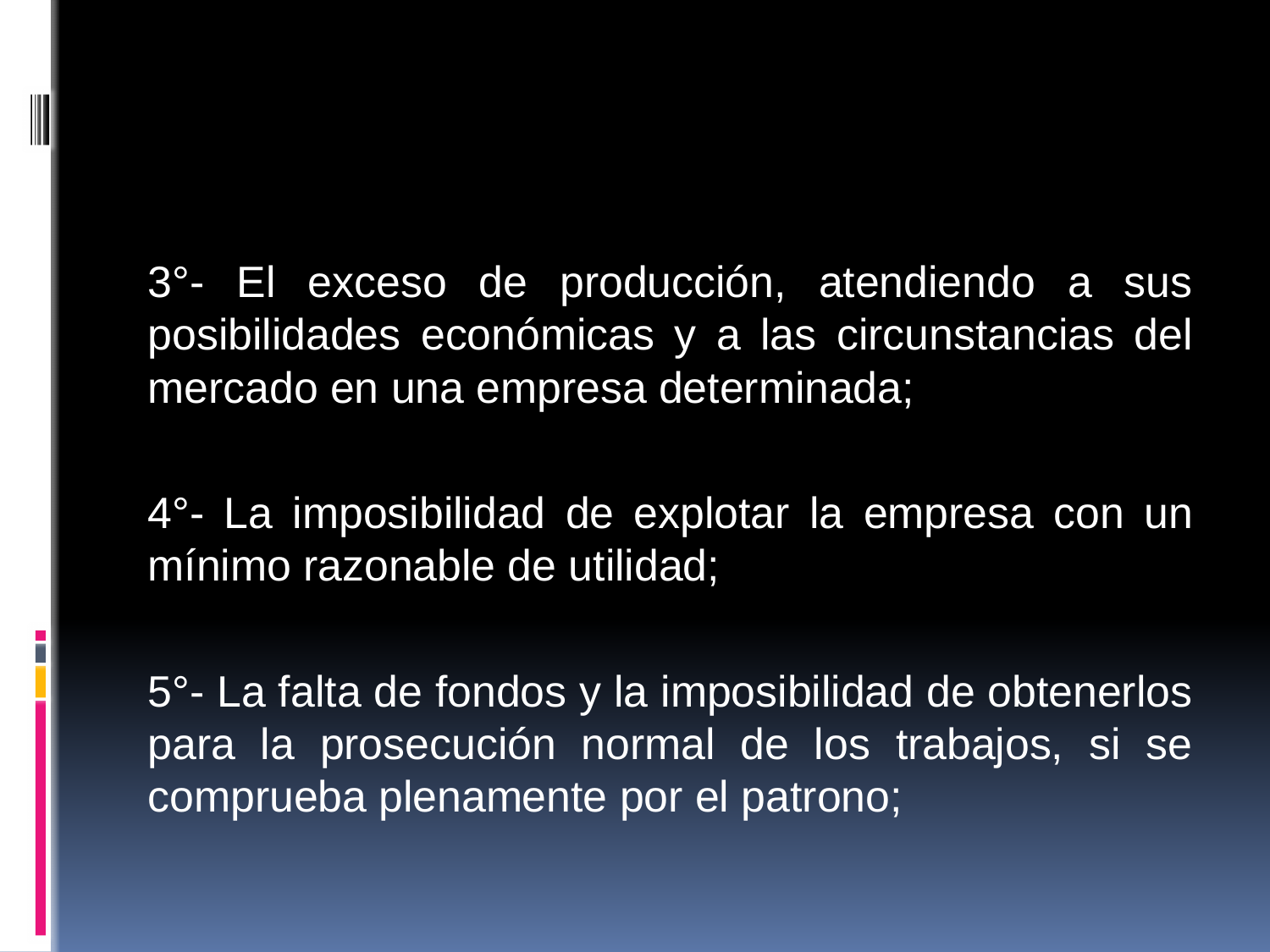

#
3°- El exceso de producción, atendiendo a sus posibilidades económicas y a las circunstancias del mercado en una empresa determinada;

4°- La imposibilidad de explotar la empresa con un mínimo razonable de utilidad;

5°- La falta de fondos y la imposibilidad de obtenerlos para la prosecución normal de los trabajos, si se comprueba plenamente por el patrono;